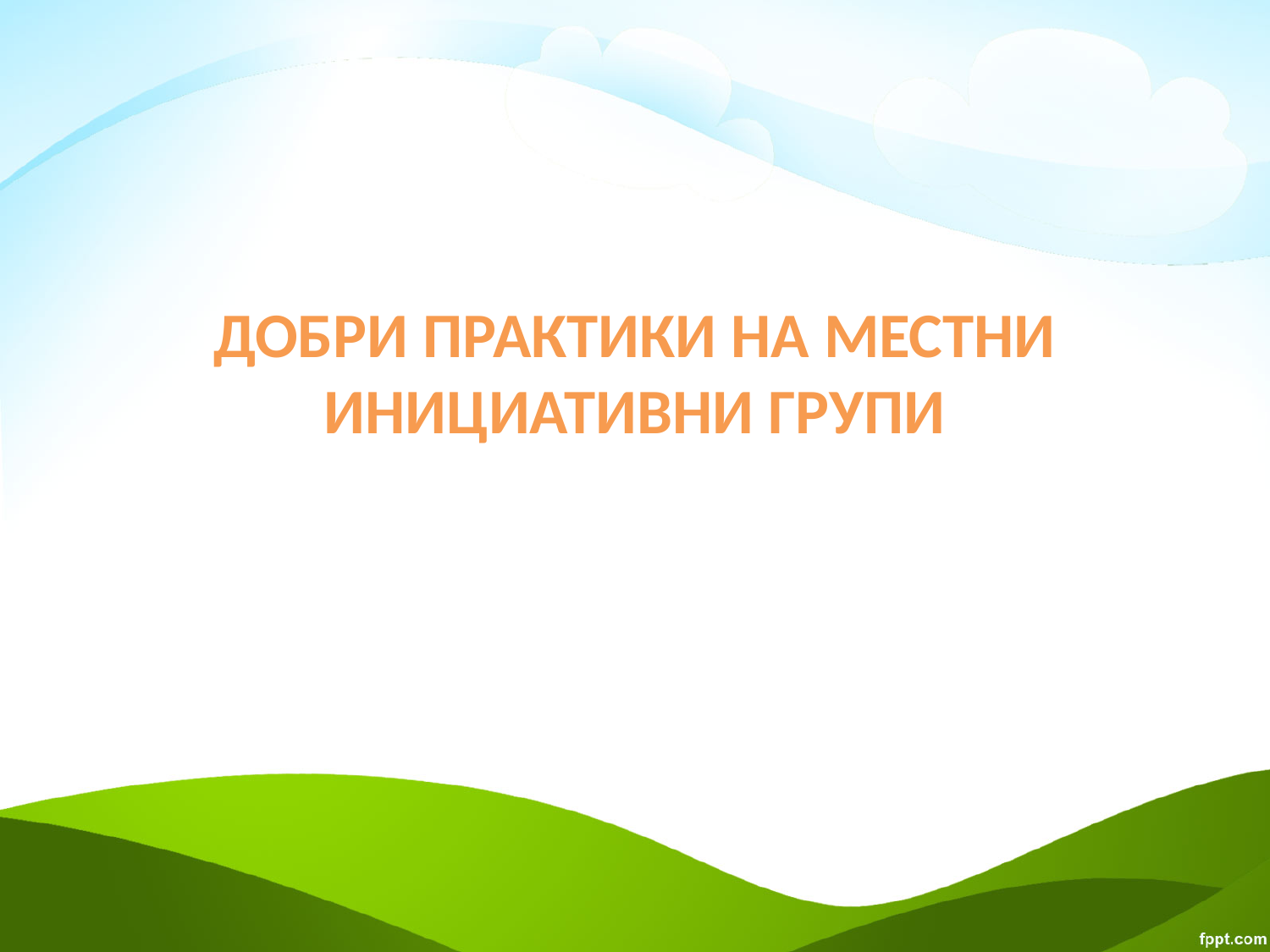

# ДОБРИ ПРАКТИКИ НА МЕСТНИ ИНИЦИАТИВНИ ГРУПИ